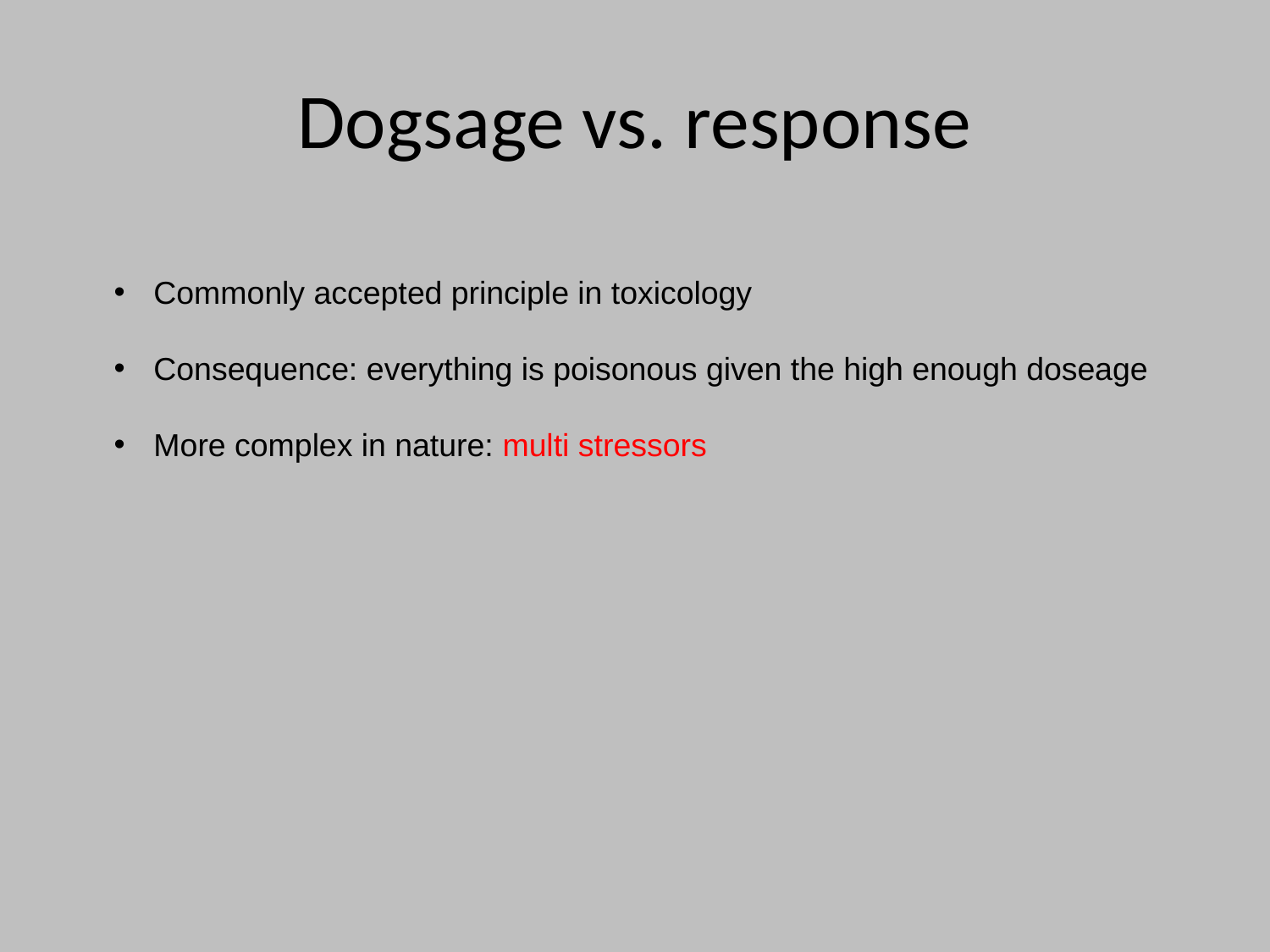

# Dogsage vs. response
Commonly accepted principle in toxicology

Consequence: everything is poisonous given the high enough doseage

More complex in nature: multi stressors